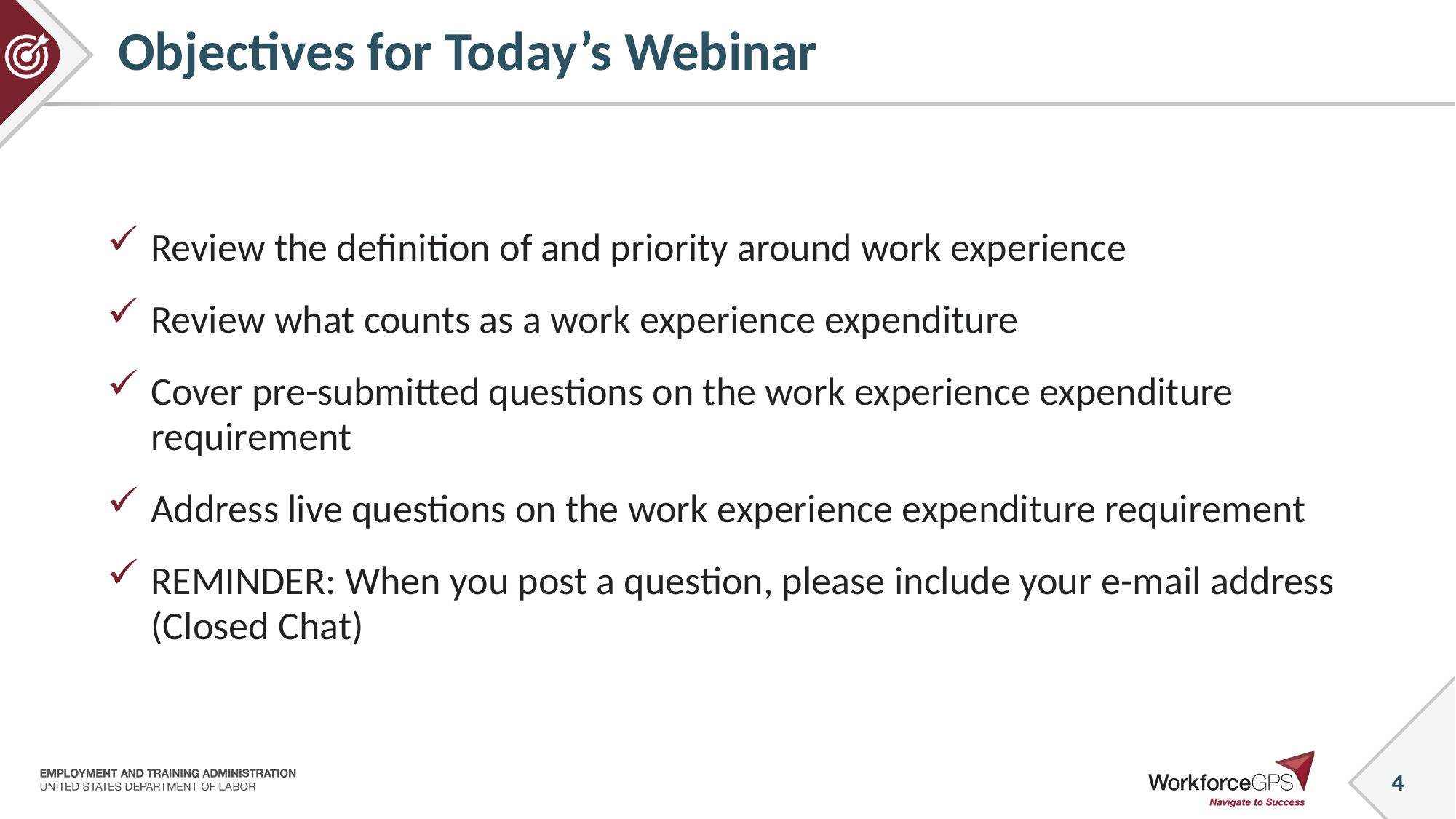

# Objectives for Today’s Webinar
Review the definition of and priority around work experience
Review what counts as a work experience expenditure
Cover pre-submitted questions on the work experience expenditure requirement
Address live questions on the work experience expenditure requirement
REMINDER: When you post a question, please include your e-mail address (Closed Chat)
4